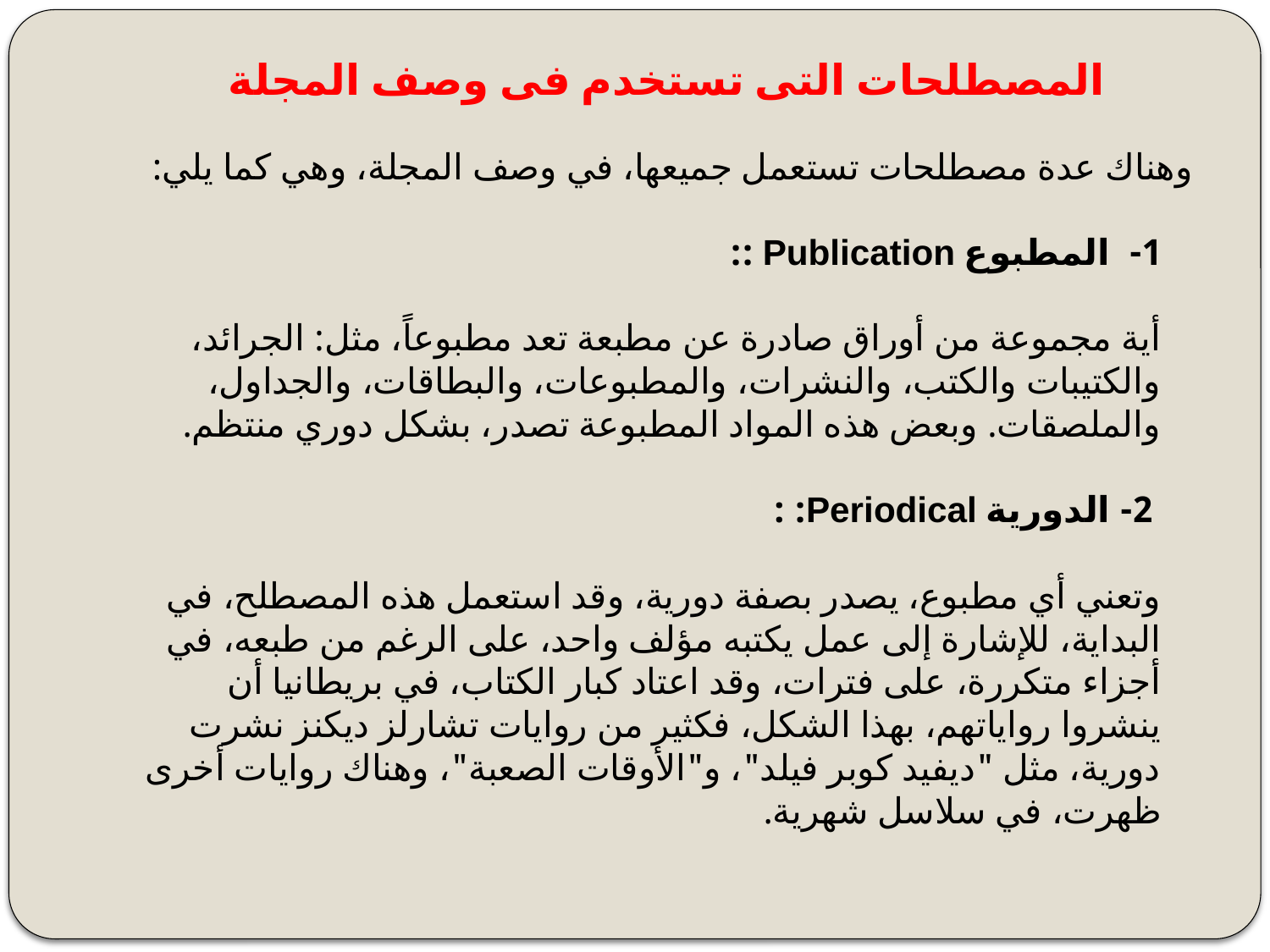

# المصطلحات التى تستخدم فى وصف المجلة
وهناك عدة مصطلحات تستعمل جميعها، في وصف المجلة، وهي كما يلي: 
1-  المطبوع Publication ::
أية مجموعة من أوراق صادرة عن مطبعة تعد مطبوعاً، مثل: الجرائد، والكتيبات والكتب، والنشرات، والمطبوعات، والبطاقات، والجداول، والملصقات. وبعض هذه المواد المطبوعة تصدر، بشكل دوري منتظم. 
 2- الدورية Periodical: :
وتعني أي مطبوع، يصدر بصفة دورية، وقد استعمل هذه المصطلح، في البداية، للإشارة إلى عمل يكتبه مؤلف واحد، على الرغم من طبعه، في أجزاء متكررة، على فترات، وقد اعتاد كبار الكتاب، في بريطانيا أن ينشروا رواياتهم، بهذا الشكل، فكثير من روايات تشارلز ديكنز نشرت دورية، مثل "ديفيد كوبر فيلد"، و"الأوقات الصعبة"، وهناك روايات أخرى ظهرت، في سلاسل شهرية.